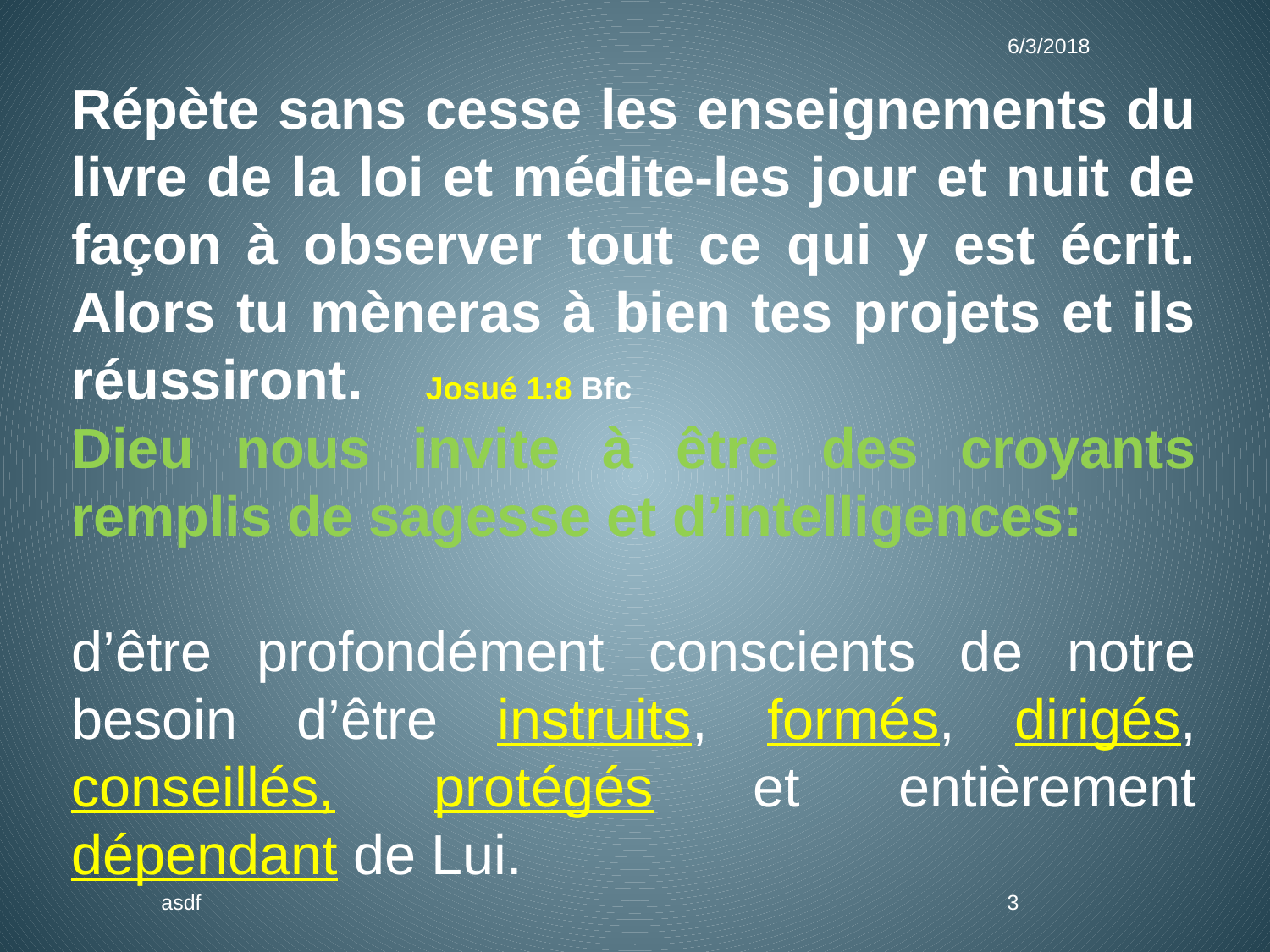

6/3/2018
Répète sans cesse les enseignements du livre de la loi et médite-les jour et nuit de façon à observer tout ce qui y est écrit. Alors tu mèneras à bien tes projets et ils réussiront.    Josué 1:8 Bfc
Dieu nous invite à être des croyants remplis de sagesse et d’intelligences:

d’être profondément conscients de notre besoin d’être instruits, formés, dirigés, conseillés, protégés et entièrement dépendant de Lui.
asdf
3